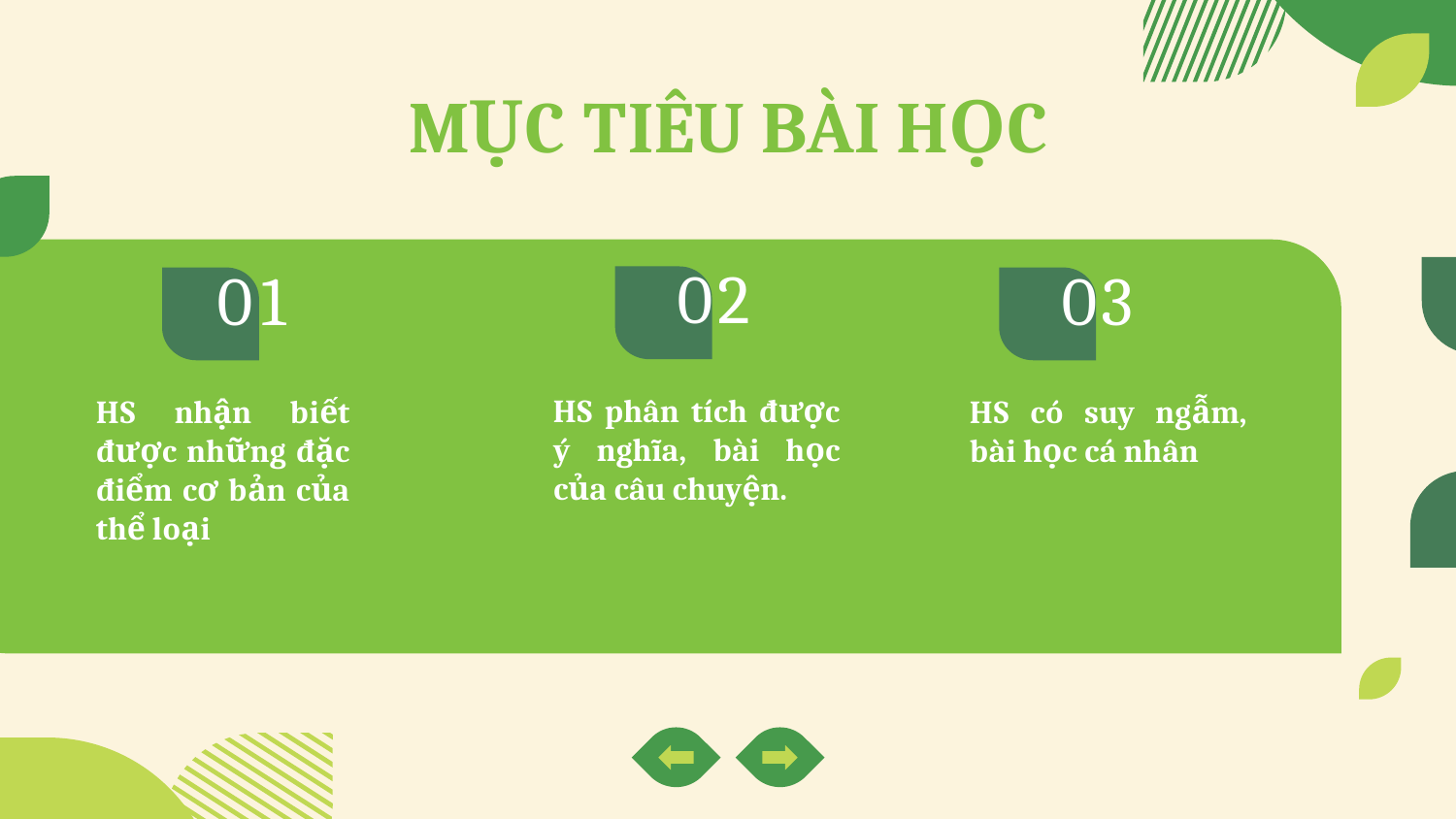

# MỤC TIÊU BÀI HỌC

02
03
01

HS phân tích được ý nghĩa, bài học của câu chuyện.
HS có suy ngẫm, bài học cá nhân
HS nhận biết được những đặc điểm cơ bản của thể loại